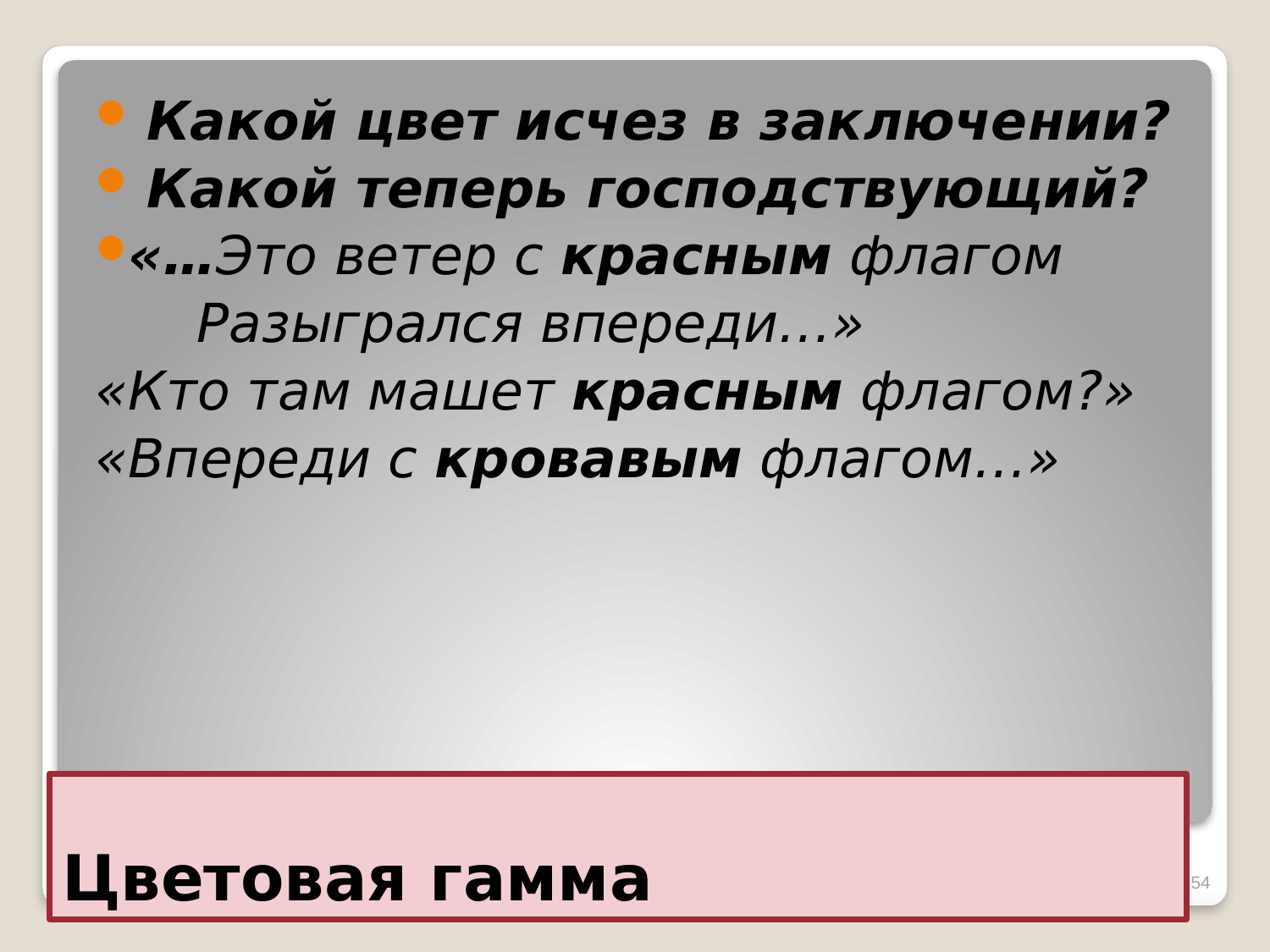

Какой цвет исчез в заключении?
 Какой теперь господствующий?
«…Это ветер с красным флагом
      Разыгрался впереди…»
«Кто там машет красным флагом?»
«Впереди с кровавым флагом…»

# Цветовая гамма
54